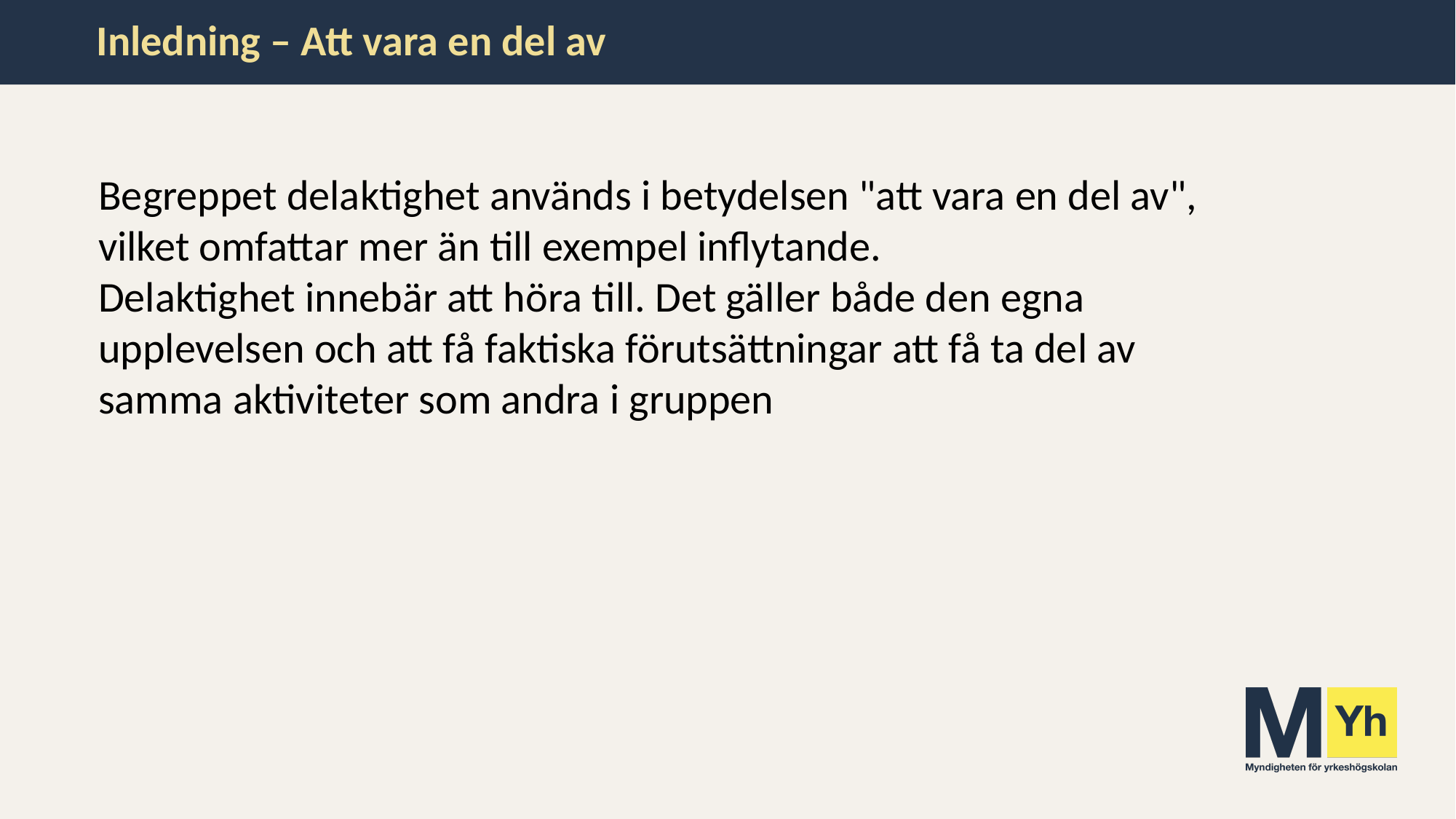

# Inledning – Att vara en del av
Begreppet delaktighet används i betydelsen "att vara en del av", vilket omfattar mer än till exempel inflytande.
Delaktighet innebär att höra till. Det gäller både den egna upplevelsen och att få faktiska förutsättningar att få ta del av samma aktiviteter som andra i gruppen